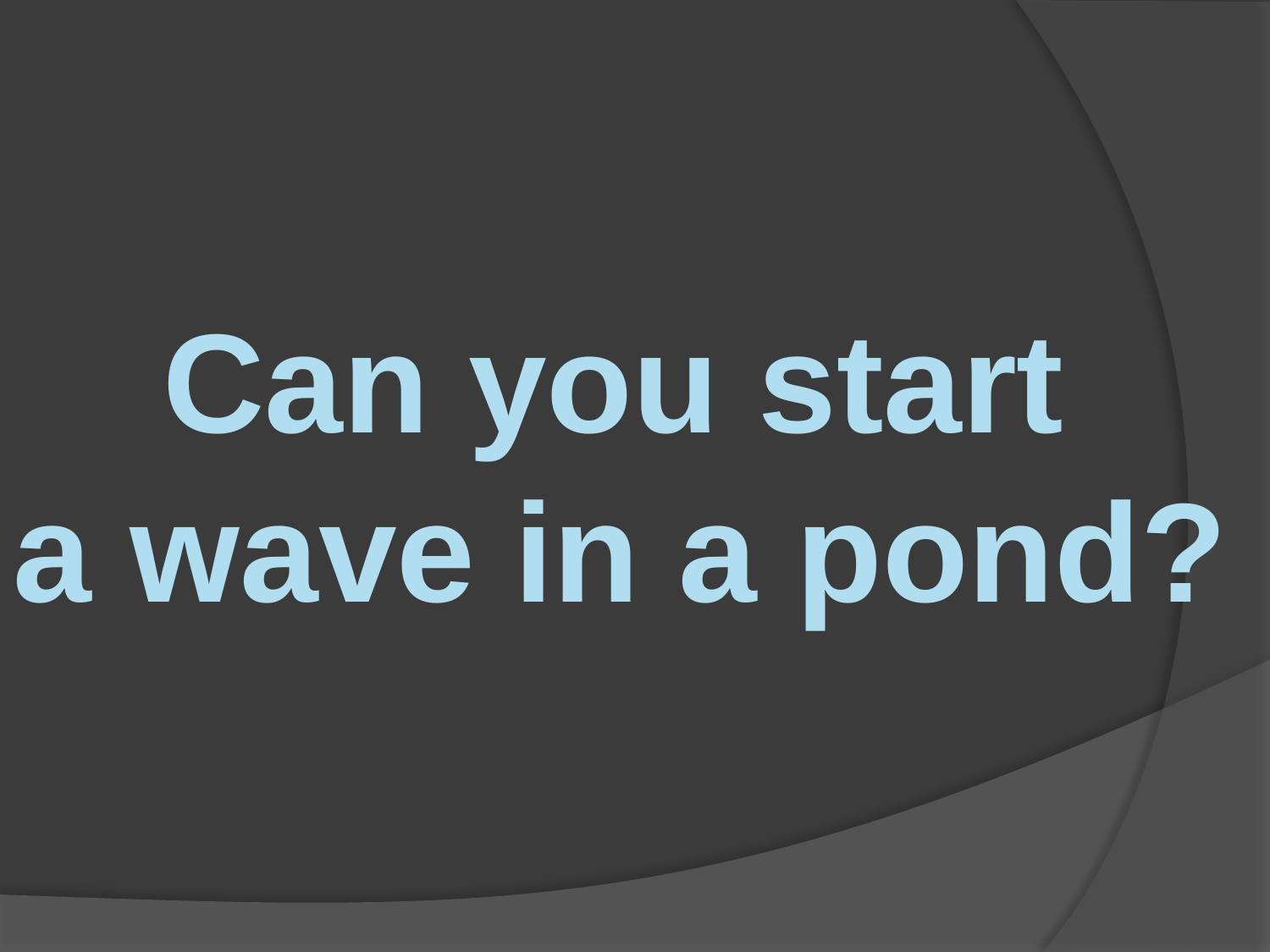

Can you start
a wave in a pond?